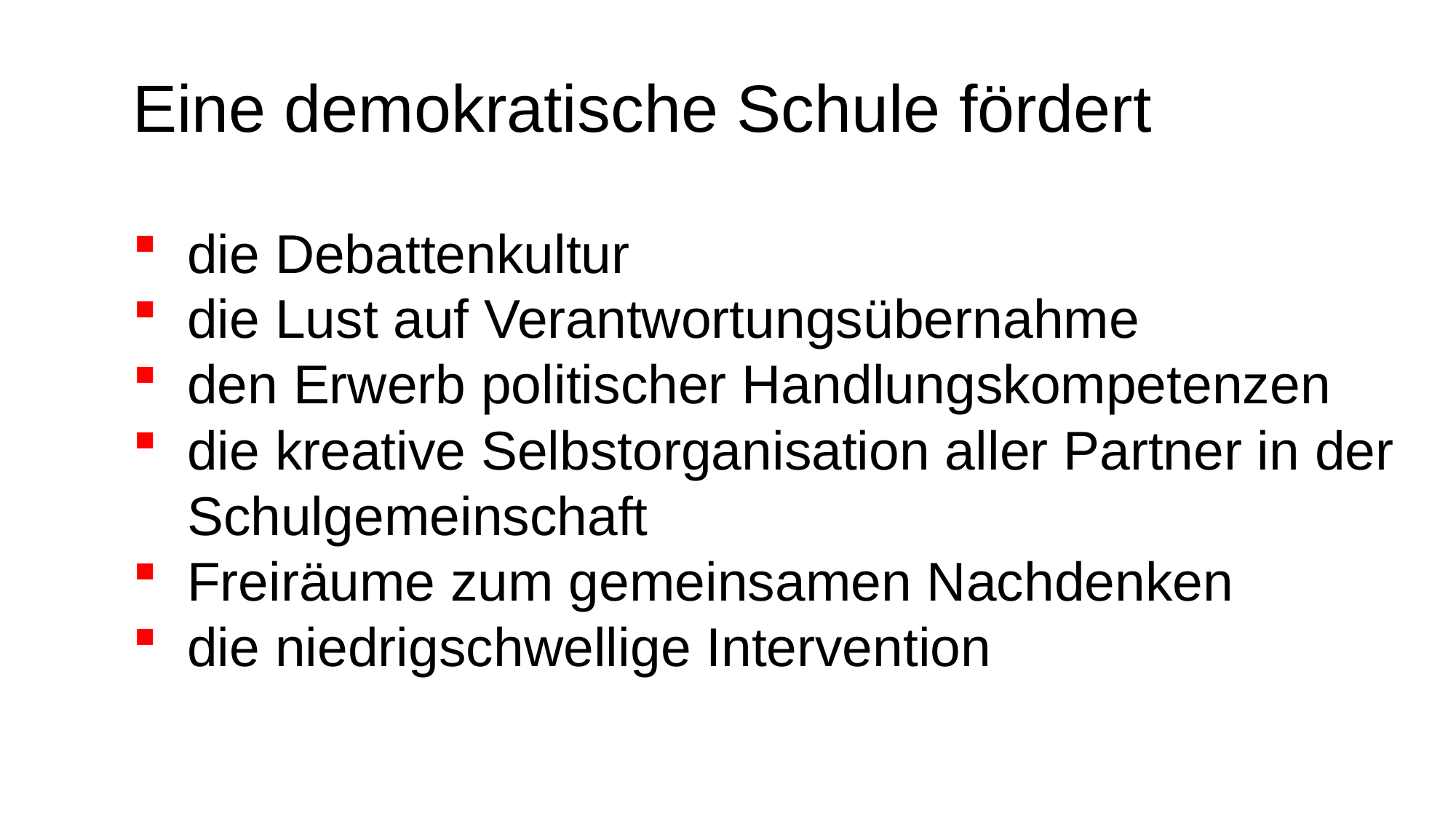

Eine demokratische Schule fördert

die Debattenkultur
die Lust auf Verantwortungsübernahme
den Erwerb politischer Handlungskompetenzen
die kreative Selbstorganisation aller Partner in der Schulgemeinschaft
Freiräume zum gemeinsamen Nachdenken
die niedrigschwellige Intervention